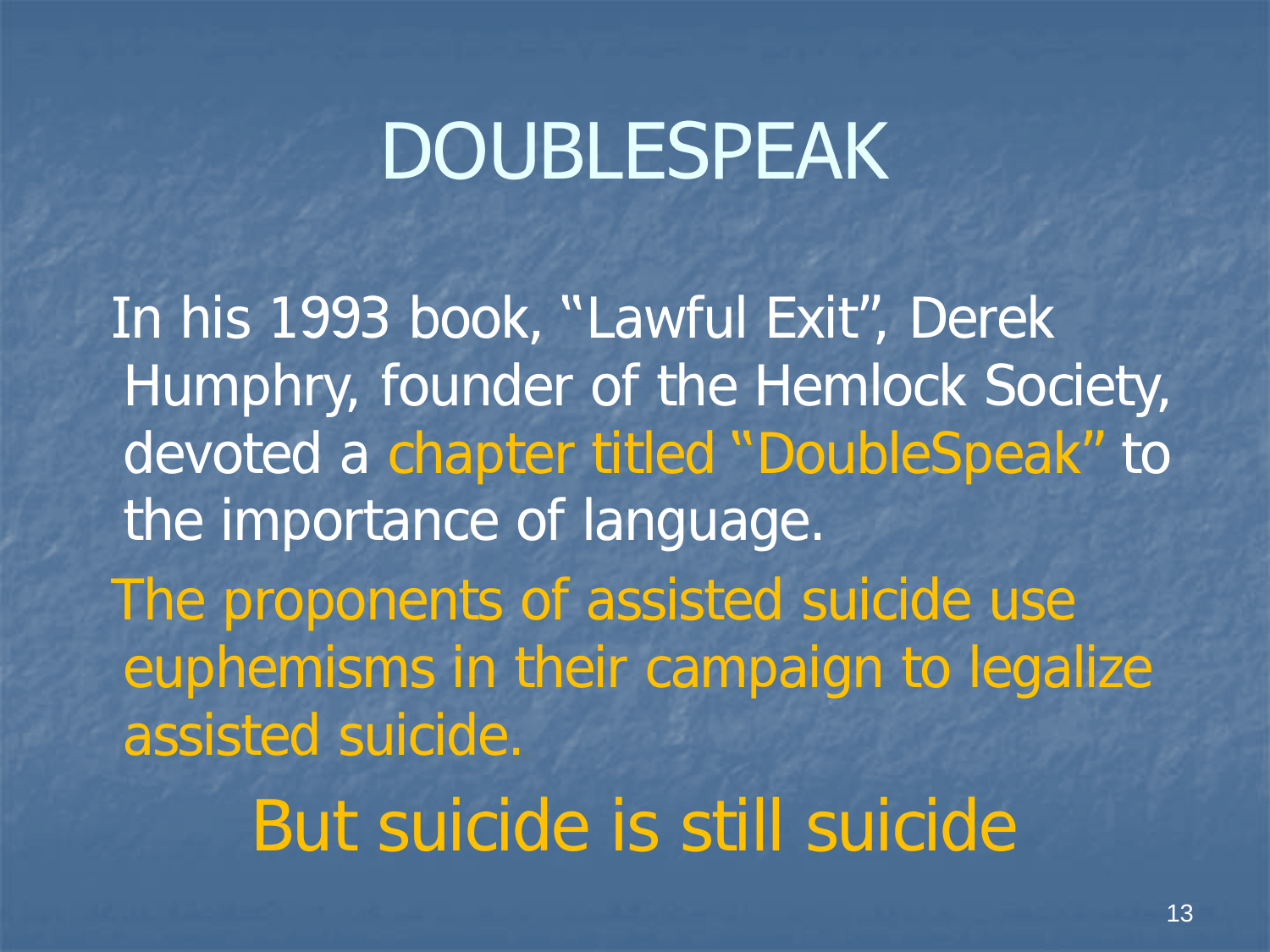

# DOUBLESPEAK
  In his 1993 book, “Lawful Exit”, Derek Humphry, founder of the Hemlock Society,  devoted a chapter titled “DoubleSpeak” to the importance of language.
  The proponents of assisted suicide use euphemisms in their campaign to legalize assisted suicide.
But suicide is still suicide
13